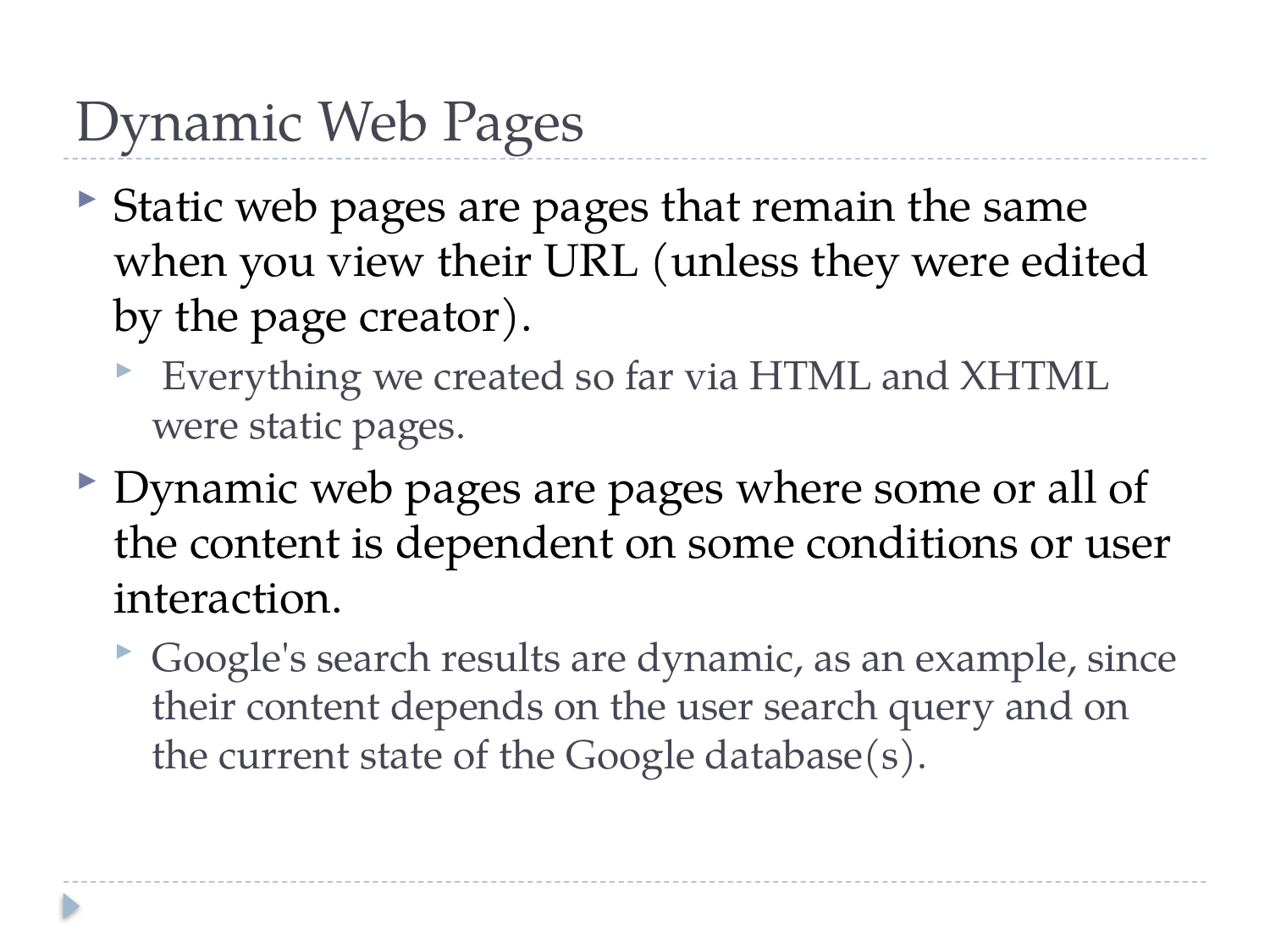

# Dynamic Web Pages
Static web pages are pages that remain the same when you view their URL (unless they were edited by the page creator).
 Everything we created so far via HTML and XHTML were static pages.
Dynamic web pages are pages where some or all of the content is dependent on some conditions or user interaction.
Google's search results are dynamic, as an example, since their content depends on the user search query and on the current state of the Google database(s).